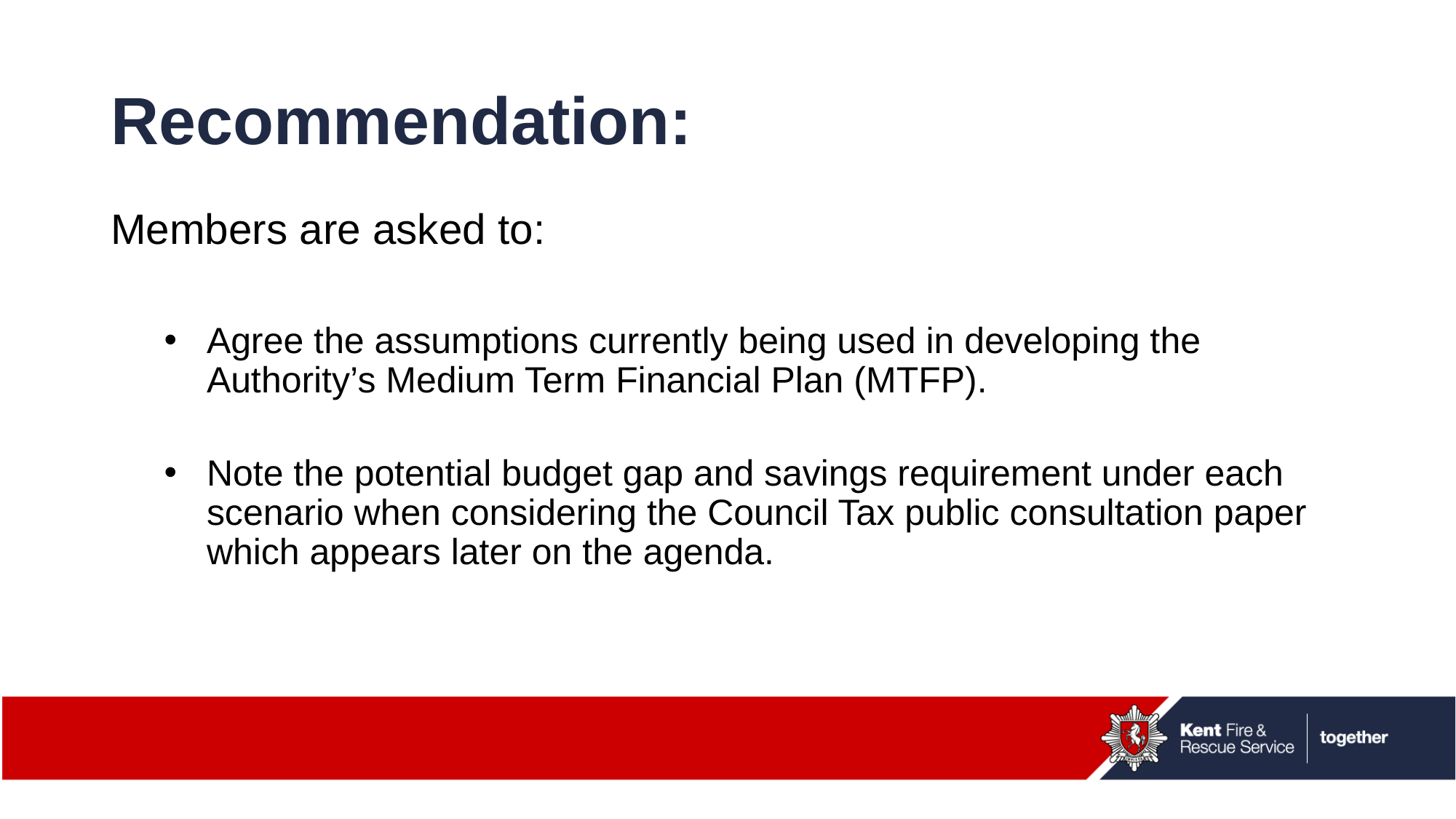

# Recommendation:
Members are asked to:

Agree the assumptions currently being used in developing the Authority’s Medium Term Financial Plan (MTFP).

Note the potential budget gap and savings requirement under each scenario when considering the Council Tax public consultation paper which appears later on the agenda.